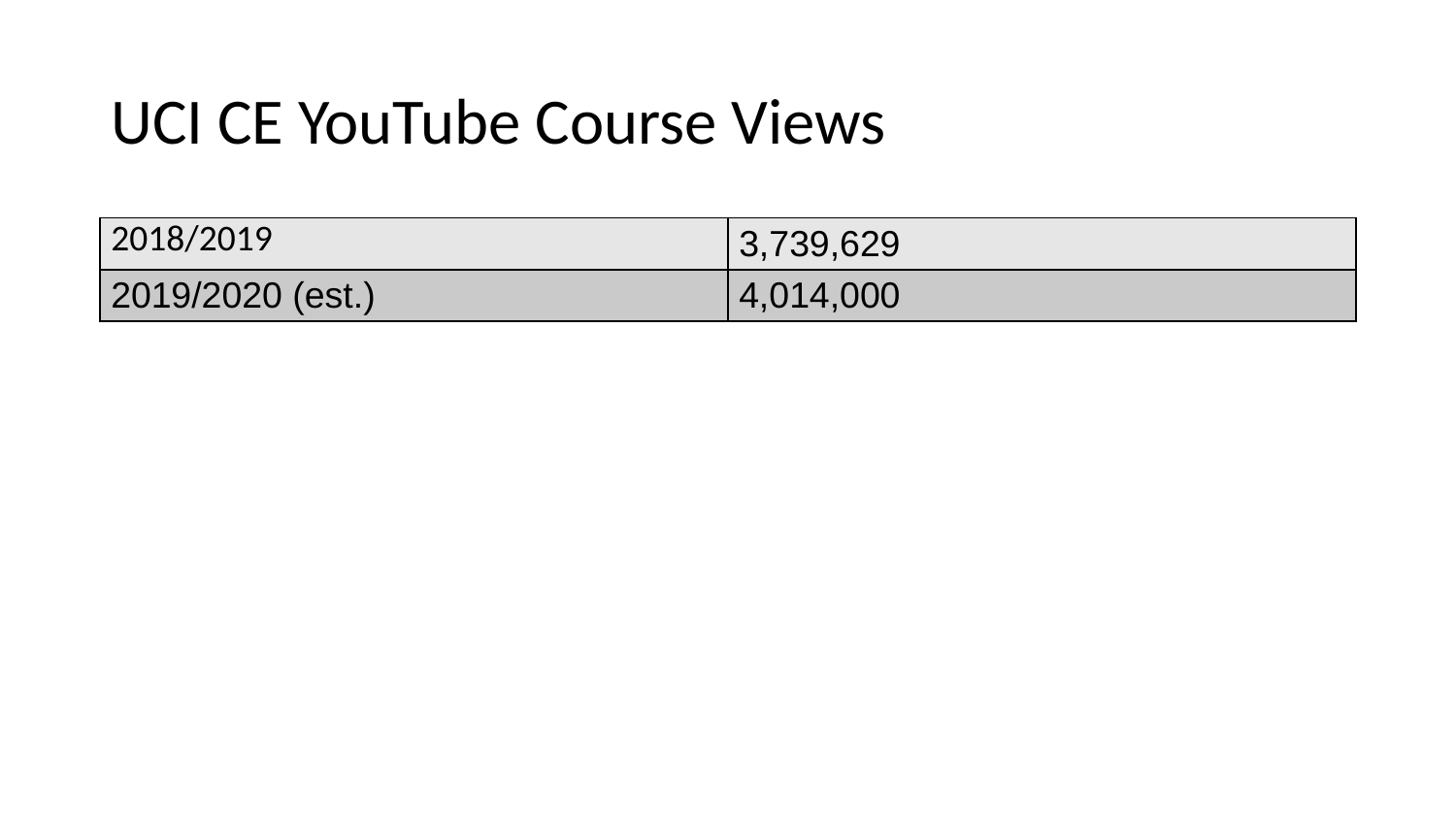

# UCI CE YouTube Course Views
| 2018/2019 | 3,739,629 |
| --- | --- |
| 2019/2020 (est.) | 4,014,000 |